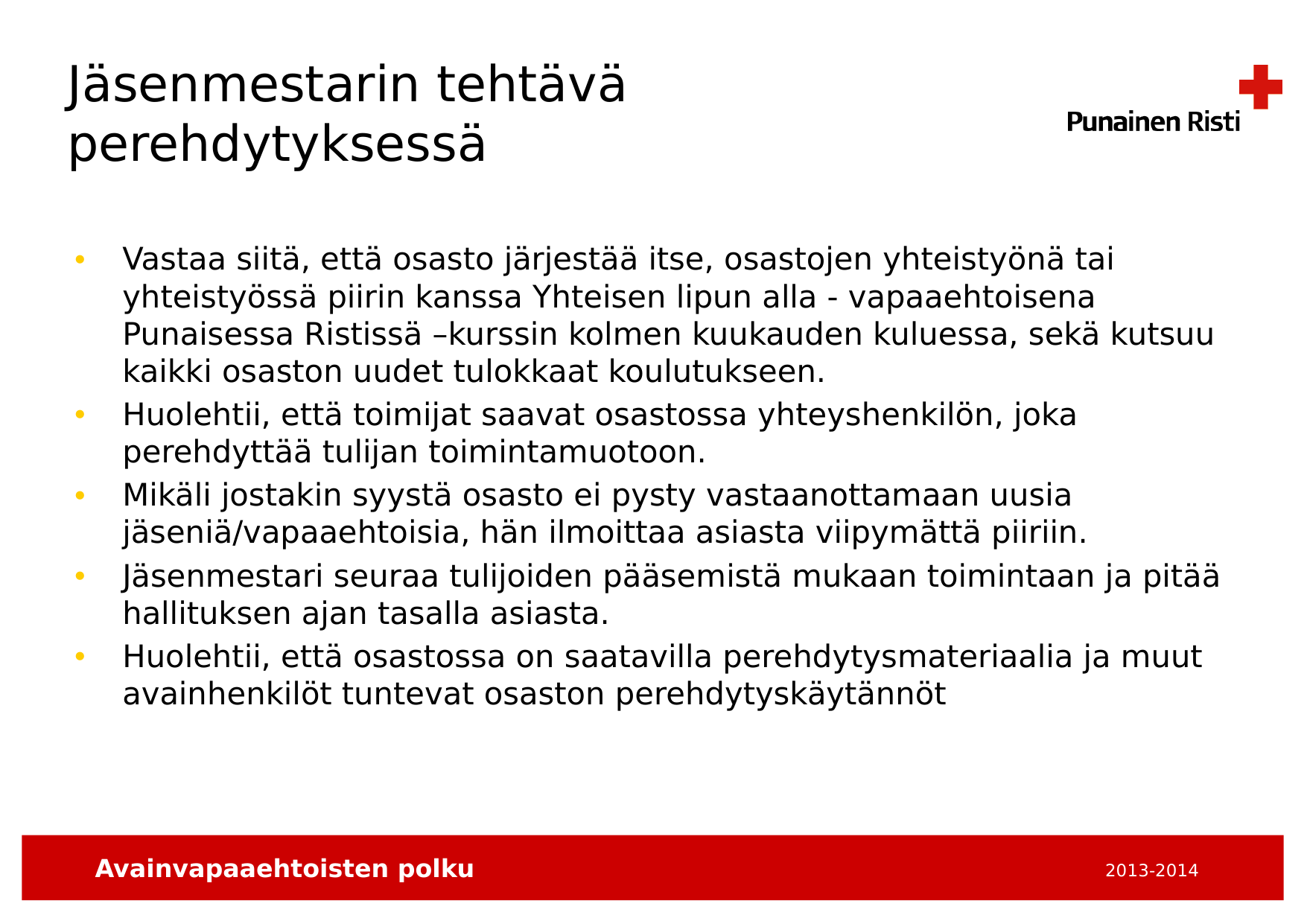

# Jäsenmestarin tehtävä perehdytyksessä
Vastaa siitä, että osasto järjestää itse, osastojen yhteistyönä tai yhteistyössä piirin kanssa Yhteisen lipun alla - vapaaehtoisena Punaisessa Ristissä –kurssin kolmen kuukauden kuluessa, sekä kutsuu kaikki osaston uudet tulokkaat koulutukseen.
Huolehtii, että toimijat saavat osastossa yhteyshenkilön, joka perehdyttää tulijan toimintamuotoon.
Mikäli jostakin syystä osasto ei pysty vastaanottamaan uusia jäseniä/vapaaehtoisia, hän ilmoittaa asiasta viipymättä piiriin.
Jäsenmestari seuraa tulijoiden pääsemistä mukaan toimintaan ja pitää hallituksen ajan tasalla asiasta.
Huolehtii, että osastossa on saatavilla perehdytysmateriaalia ja muut avainhenkilöt tuntevat osaston perehdytyskäytännöt